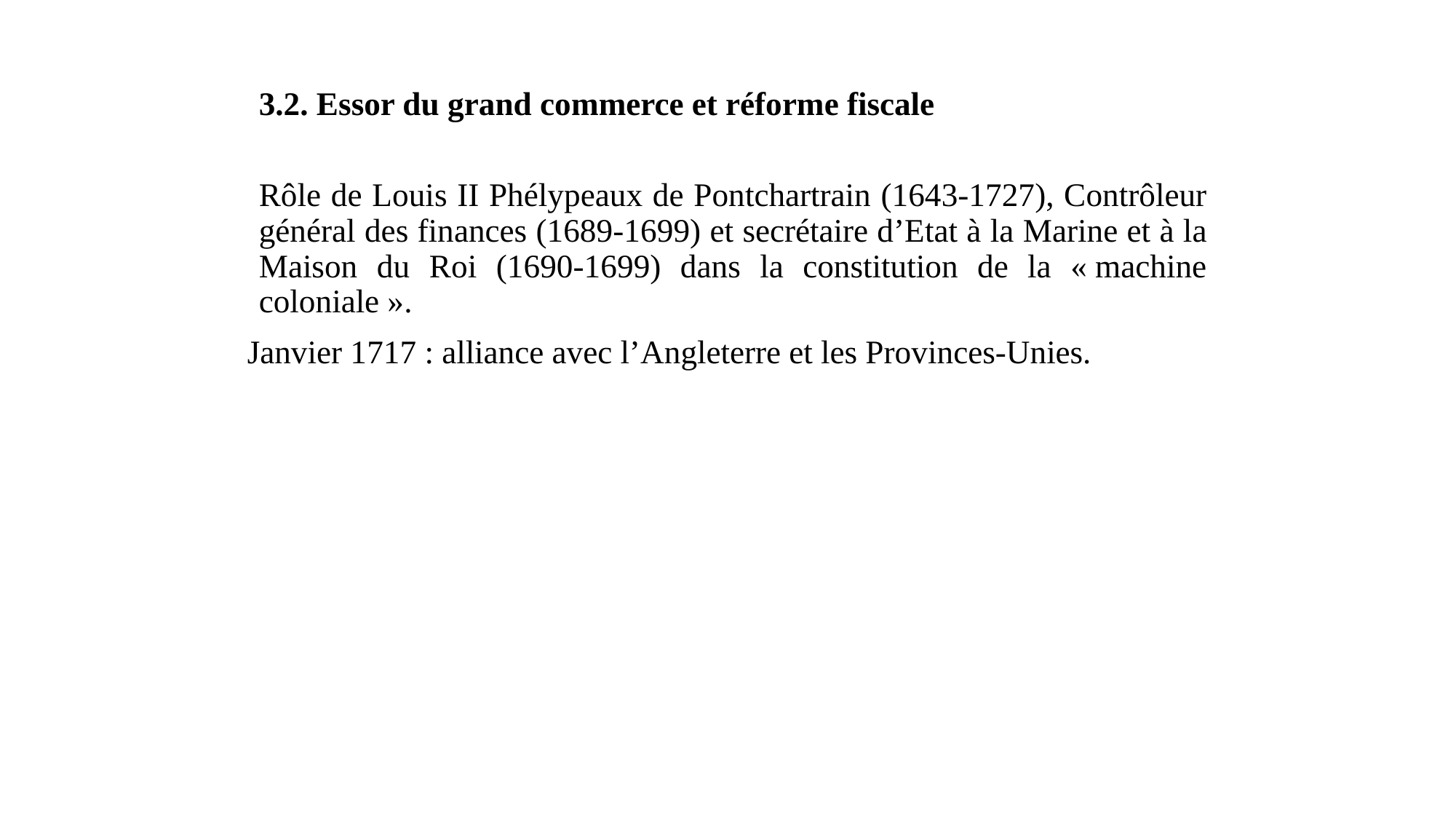

3.2. Essor du grand commerce et réforme fiscale

Rôle de Louis II Phélypeaux de Pontchartrain (1643-1727), Contrôleur général des finances (1689-1699) et secrétaire d’Etat à la Marine et à la Maison du Roi (1690-1699) dans la constitution de la « machine coloniale ».
Janvier 1717 : alliance avec l’Angleterre et les Provinces-Unies.